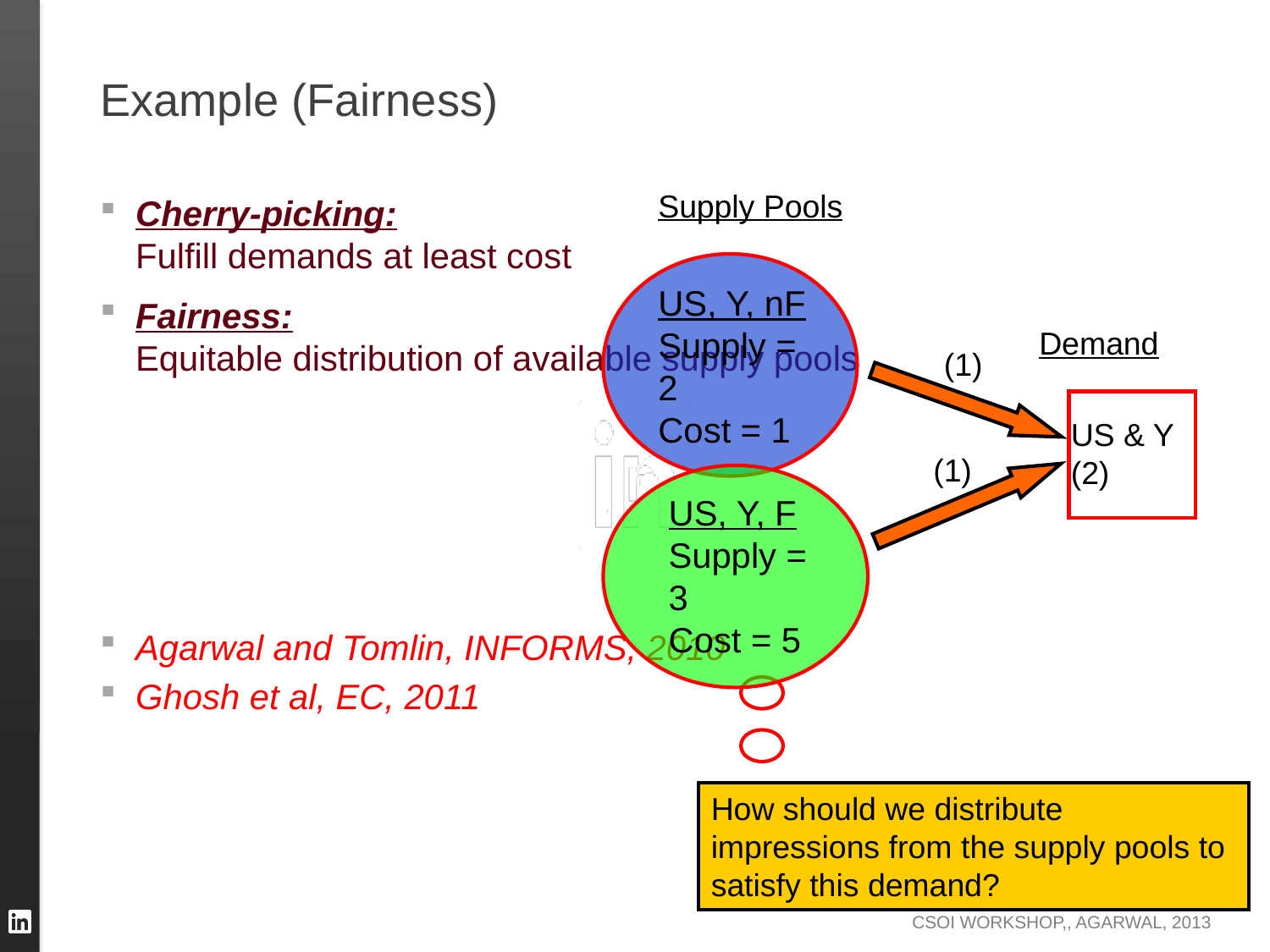

# Example (Fairness)
Supply Pools
Cherry-picking:
Fulfill demands at least cost
Fairness:
Equitable distribution of available supply pools

Agarwal and Tomlin, INFORMS, 2010
Ghosh et al, EC, 2011

US, Y, nF
Supply = 2
Cost = 1
Demand
(1)

US & Y
(2)
(1)

US, Y, F
Supply = 3
Cost = 5

How should we distribute impressions from the supply pools to satisfy this demand?